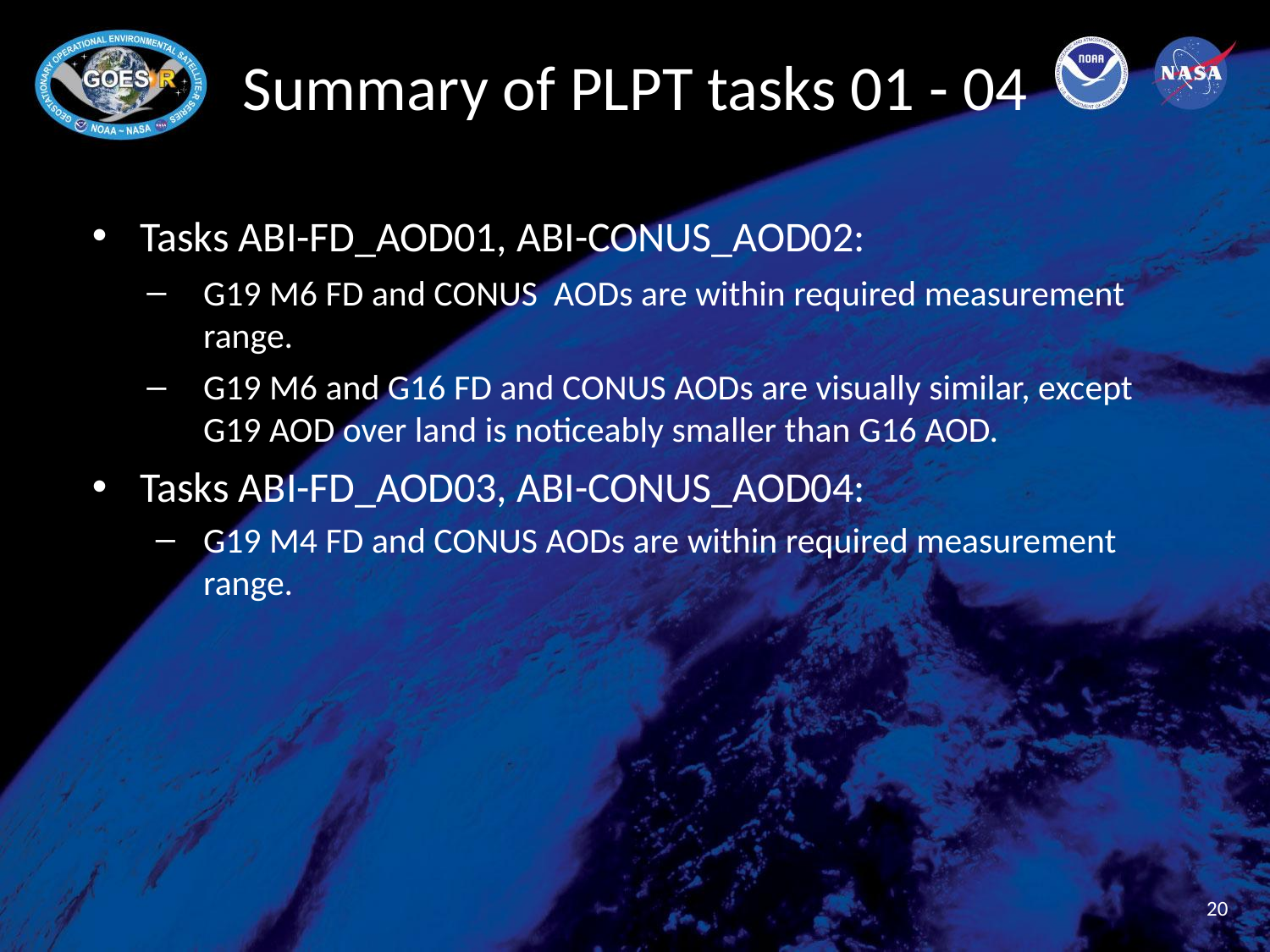

# Summary of PLPT tasks 01 - 04
Tasks ABI-FD_AOD01, ABI-CONUS_AOD02:
G19 M6 FD and CONUS  AODs are within required measurement range.
G19 M6 and G16 FD and CONUS AODs are visually similar, except G19 AOD over land is noticeably smaller than G16 AOD.
Tasks ABI-FD_AOD03, ABI-CONUS_AOD04:
G19 M4 FD and CONUS AODs are within required measurement range.

20